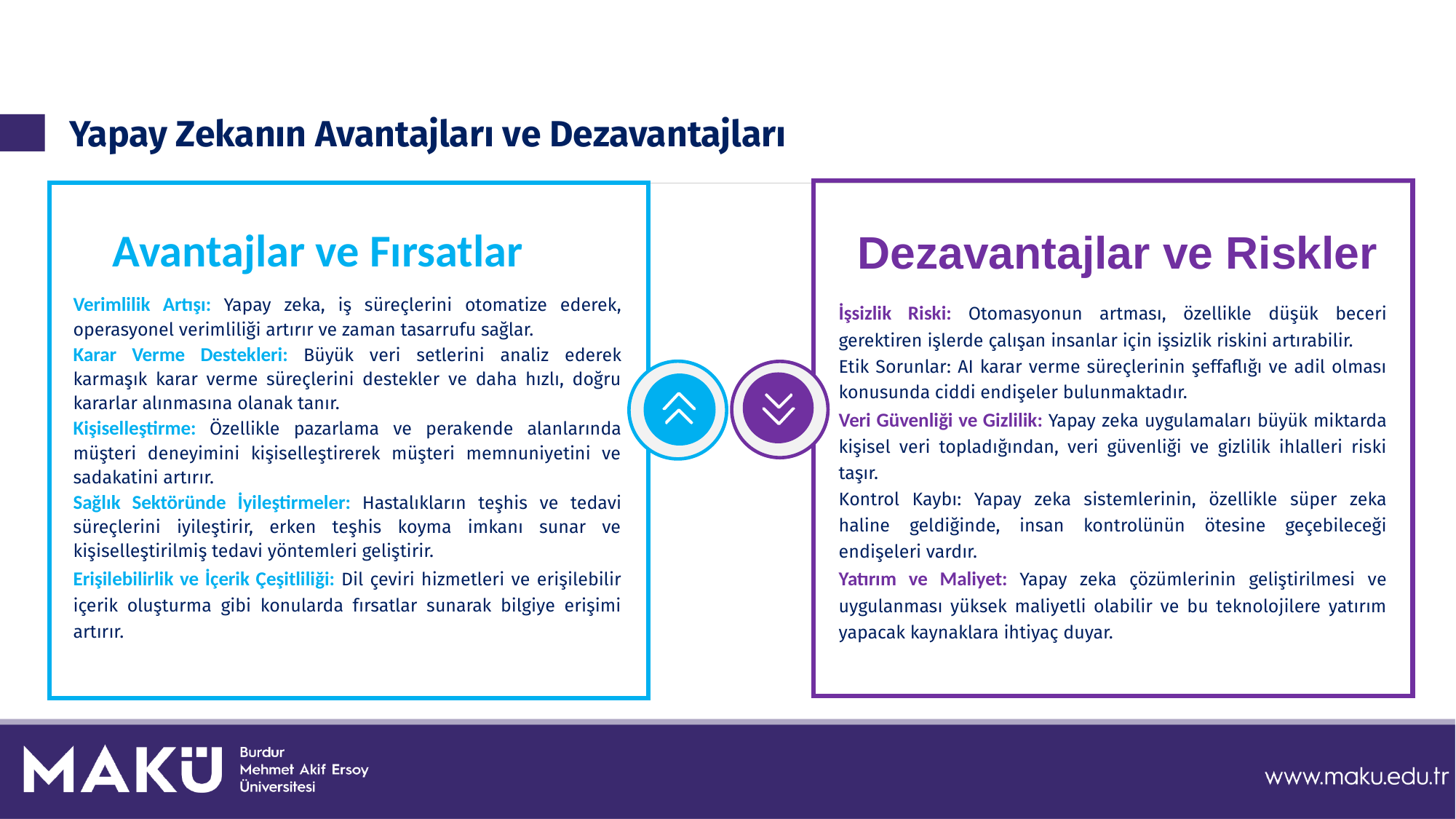

# Yapay Zekanın Avantajları ve Dezavantajları

Avantajlar ve Fırsatlar
Dezavantajlar ve Riskler
Verimlilik Artışı: Yapay zeka, iş süreçlerini otomatize ederek, operasyonel verimliliği artırır ve zaman tasarrufu sağlar.
Karar Verme Destekleri: Büyük veri setlerini analiz ederek karmaşık karar verme süreçlerini destekler ve daha hızlı, doğru kararlar alınmasına olanak tanır.
Kişiselleştirme: Özellikle pazarlama ve perakende alanlarında müşteri deneyimini kişiselleştirerek müşteri memnuniyetini ve sadakatini artırır.
Sağlık Sektöründe İyileştirmeler: Hastalıkların teşhis ve tedavi süreçlerini iyileştirir, erken teşhis koyma imkanı sunar ve kişiselleştirilmiş tedavi yöntemleri geliştirir.
Erişilebilirlik ve İçerik Çeşitliliği: Dil çeviri hizmetleri ve erişilebilir içerik oluşturma gibi konularda fırsatlar sunarak bilgiye erişimi artırır.
İşsizlik Riski: Otomasyonun artması, özellikle düşük beceri gerektiren işlerde çalışan insanlar için işsizlik riskini artırabilir.
Etik Sorunlar: AI karar verme süreçlerinin şeffaflığı ve adil olması konusunda ciddi endişeler bulunmaktadır.
Veri Güvenliği ve Gizlilik: Yapay zeka uygulamaları büyük miktarda kişisel veri topladığından, veri güvenliği ve gizlilik ihlalleri riski taşır.
Kontrol Kaybı: Yapay zeka sistemlerinin, özellikle süper zeka haline geldiğinde, insan kontrolünün ötesine geçebileceği endişeleri vardır.
Yatırım ve Maliyet: Yapay zeka çözümlerinin geliştirilmesi ve uygulanması yüksek maliyetli olabilir ve bu teknolojilere yatırım yapacak kaynaklara ihtiyaç duyar.

c